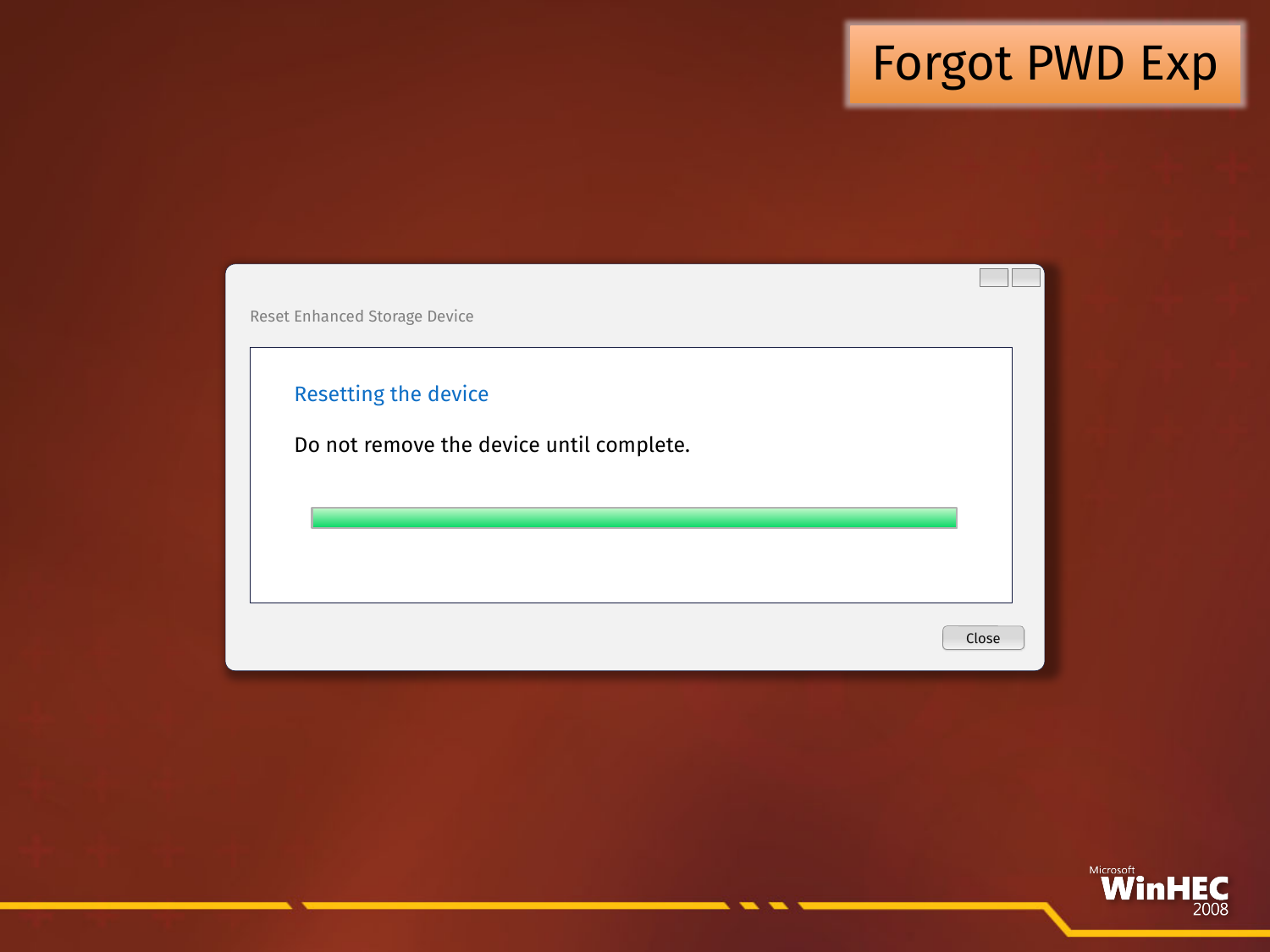

Forgot PWD Exp

Reset Enhanced Storage Device

Resetting the device
Do not remove the device until complete.
Close